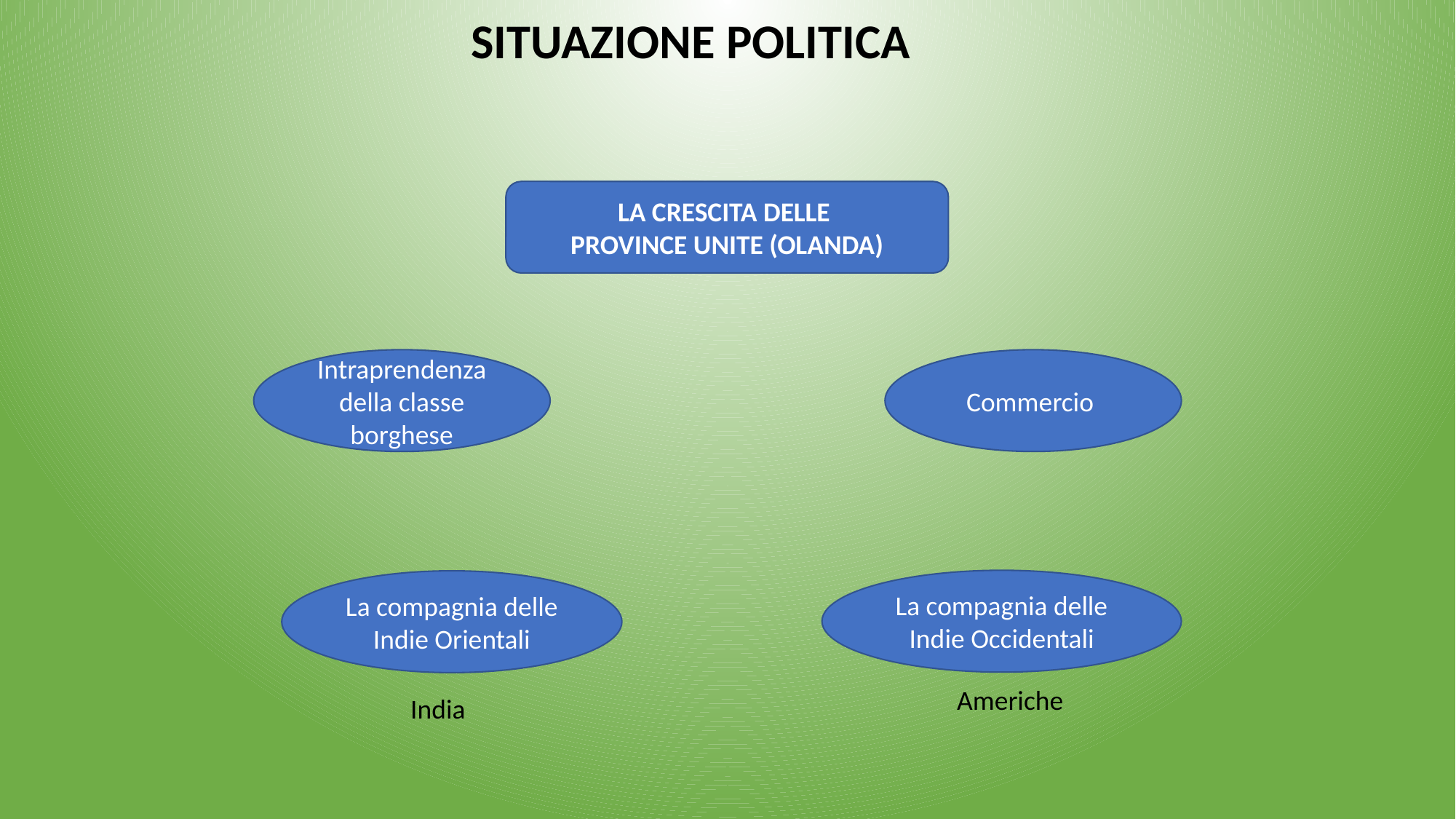

SITUAZIONE POLITICA
La crescita delle
Province Unite (Olanda)
Intraprendenza della classe borghese
Commercio
La compagnia delle Indie Occidentali
La compagnia delle Indie Orientali
Americhe
India